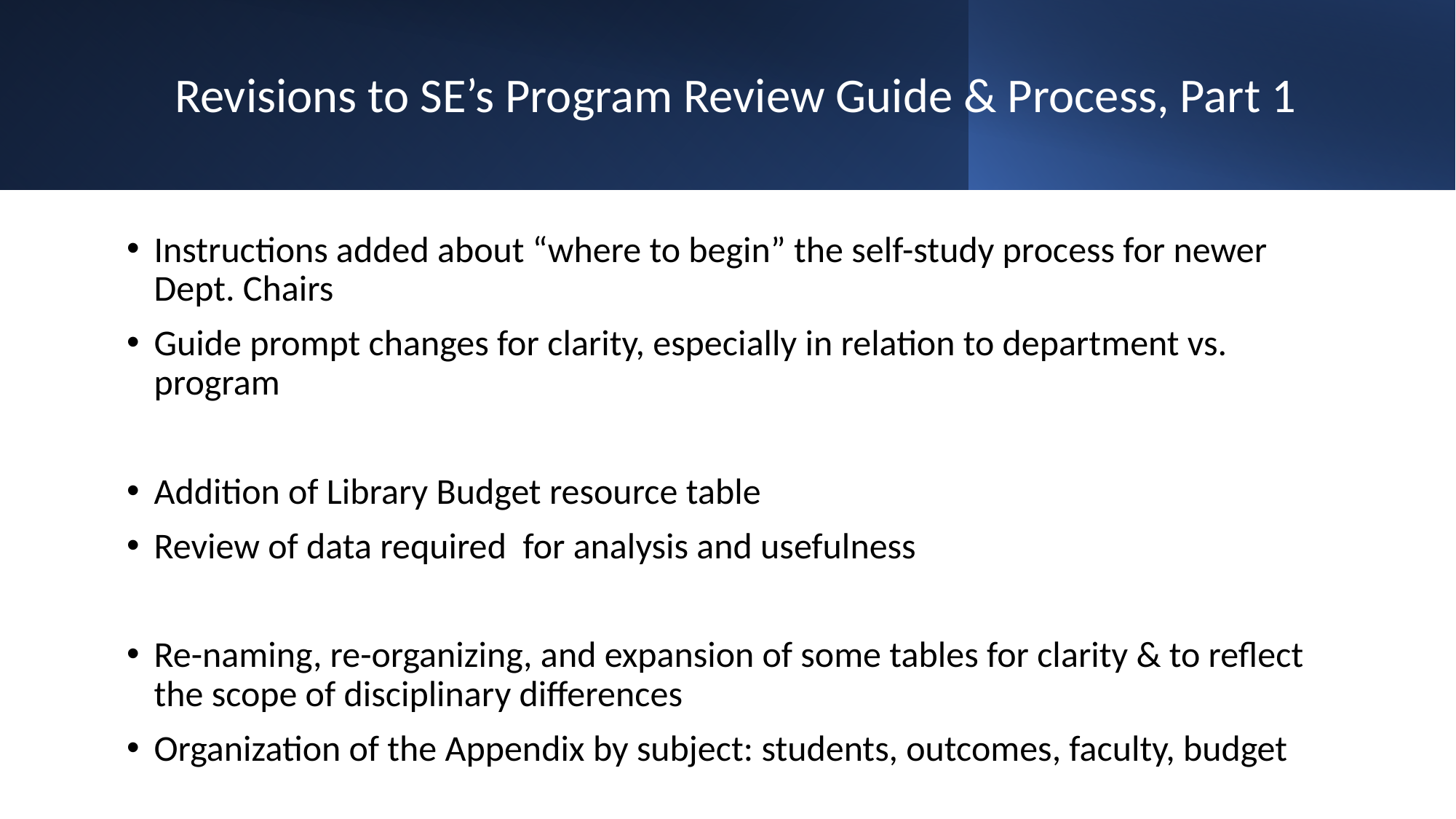

# Revisions to SE’s Program Review Guide & Process, Part 1
Instructions added about “where to begin” the self-study process for newer Dept. Chairs
Guide prompt changes for clarity, especially in relation to department vs. program

Addition of Library Budget resource table
Review of data required  for analysis and usefulness

Re-naming, re-organizing, and expansion of some tables for clarity & to reflect the scope of disciplinary differences
Organization of the Appendix by subject: students, outcomes, faculty, budget